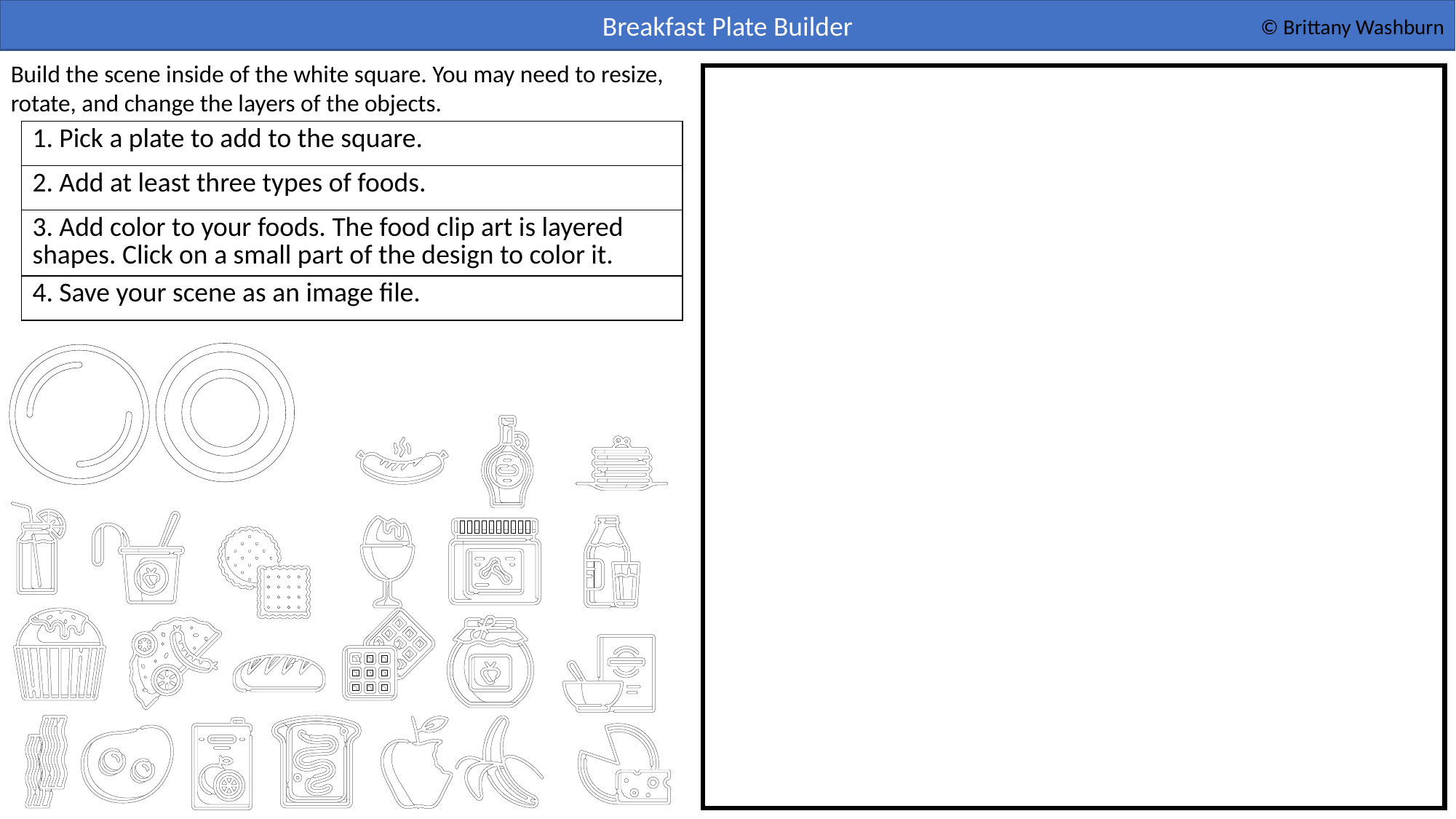

Breakfast Plate Builder
© Brittany Washburn
Build the scene inside of the white square. You may need to resize, rotate, and change the layers of the objects.

| 1. Pick a plate to add to the square. |
| --- |
| 2. Add at least three types of foods. |
| 3. Add color to your foods. The food clip art is layered shapes. Click on a small part of the design to color it. |
| 4. Save your scene as an image file. |